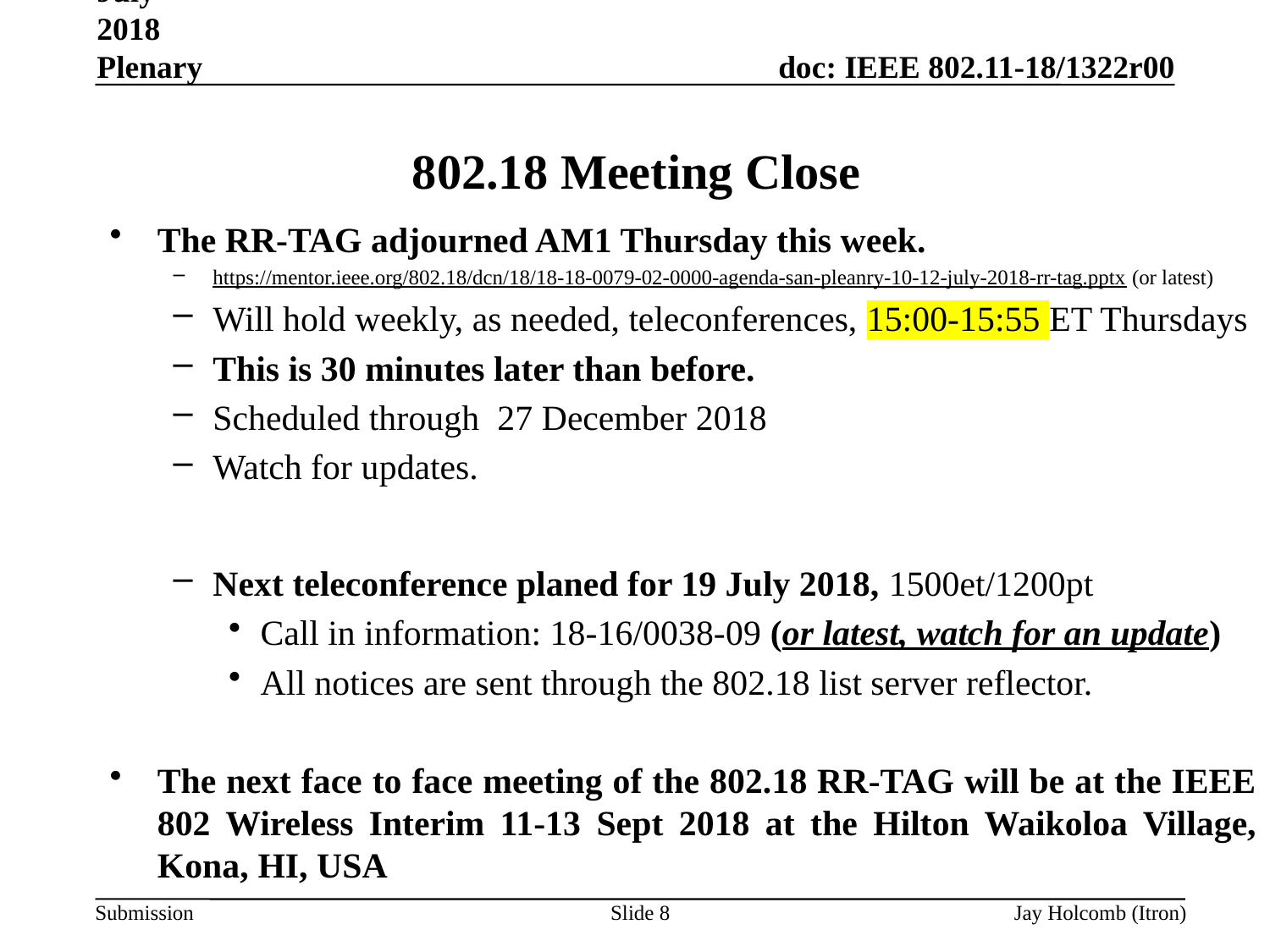

July 2018 Plenary
# 802.18 Meeting Close
The RR-TAG adjourned AM1 Thursday this week.
https://mentor.ieee.org/802.18/dcn/18/18-18-0079-02-0000-agenda-san-pleanry-10-12-july-2018-rr-tag.pptx (or latest)
Will hold weekly, as needed, teleconferences, 15:00-15:55 ET Thursdays
This is 30 minutes later than before.
Scheduled through  27 December 2018
Watch for updates.

Next teleconference planed for 19 July 2018, 1500et/1200pt
Call in information: 18-16/0038-09 (or latest, watch for an update)
All notices are sent through the 802.18 list server reflector.

The next face to face meeting of the 802.18 RR-TAG will be at the IEEE 802 Wireless Interim 11-13 Sept 2018 at the Hilton Waikoloa Village, Kona, HI, USA
Slide 8
Jay Holcomb (Itron)